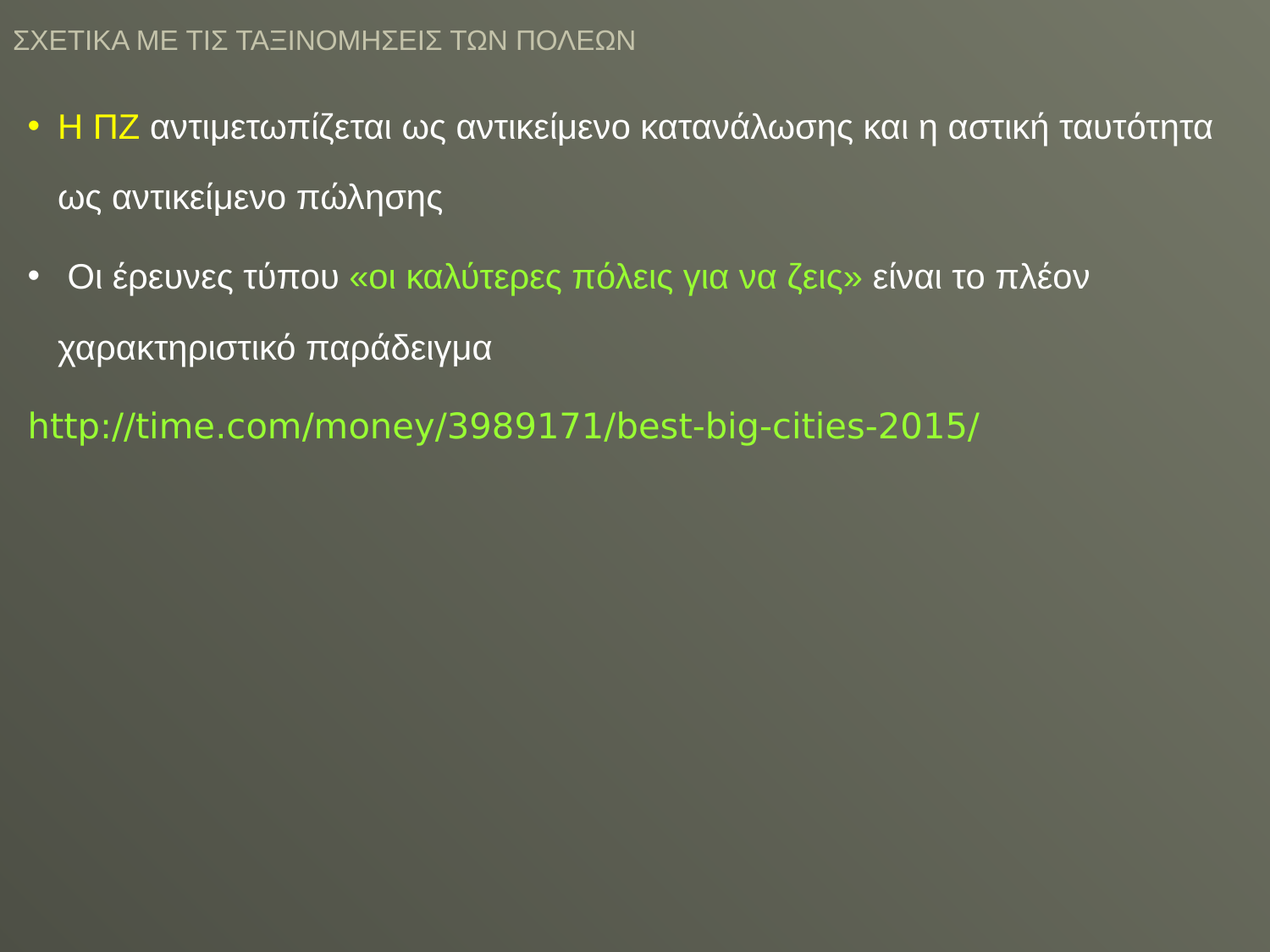

ΣΧΕΤΙΚΑ ΜΕ ΤΙΣ ΤΑΞΙΝΟΜΗΣΕΙΣ ΤΩΝ ΠΟΛΕΩΝ
Η ΠΖ αντιμετωπίζεται ως αντικείμενο κατανάλωσης και η αστική ταυτότητα ως αντικείμενο πώλησης
 Οι έρευνες τύπου «οι καλύτερες πόλεις για να ζεις» είναι το πλέον χαρακτηριστικό παράδειγμα
http://time.com/money/3989171/best-big-cities-2015/